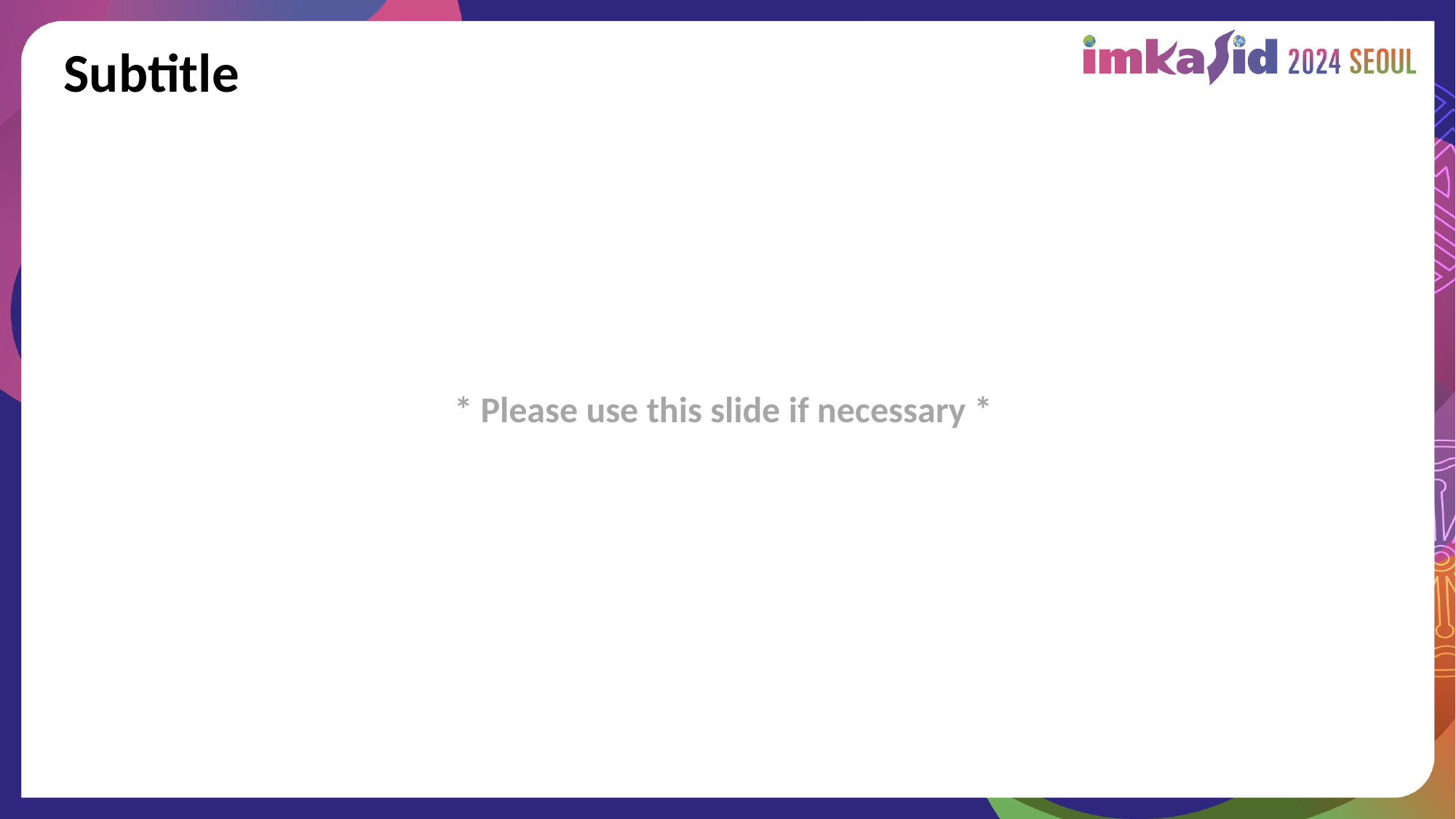

Subtitle
* Please use this slide if necessary *